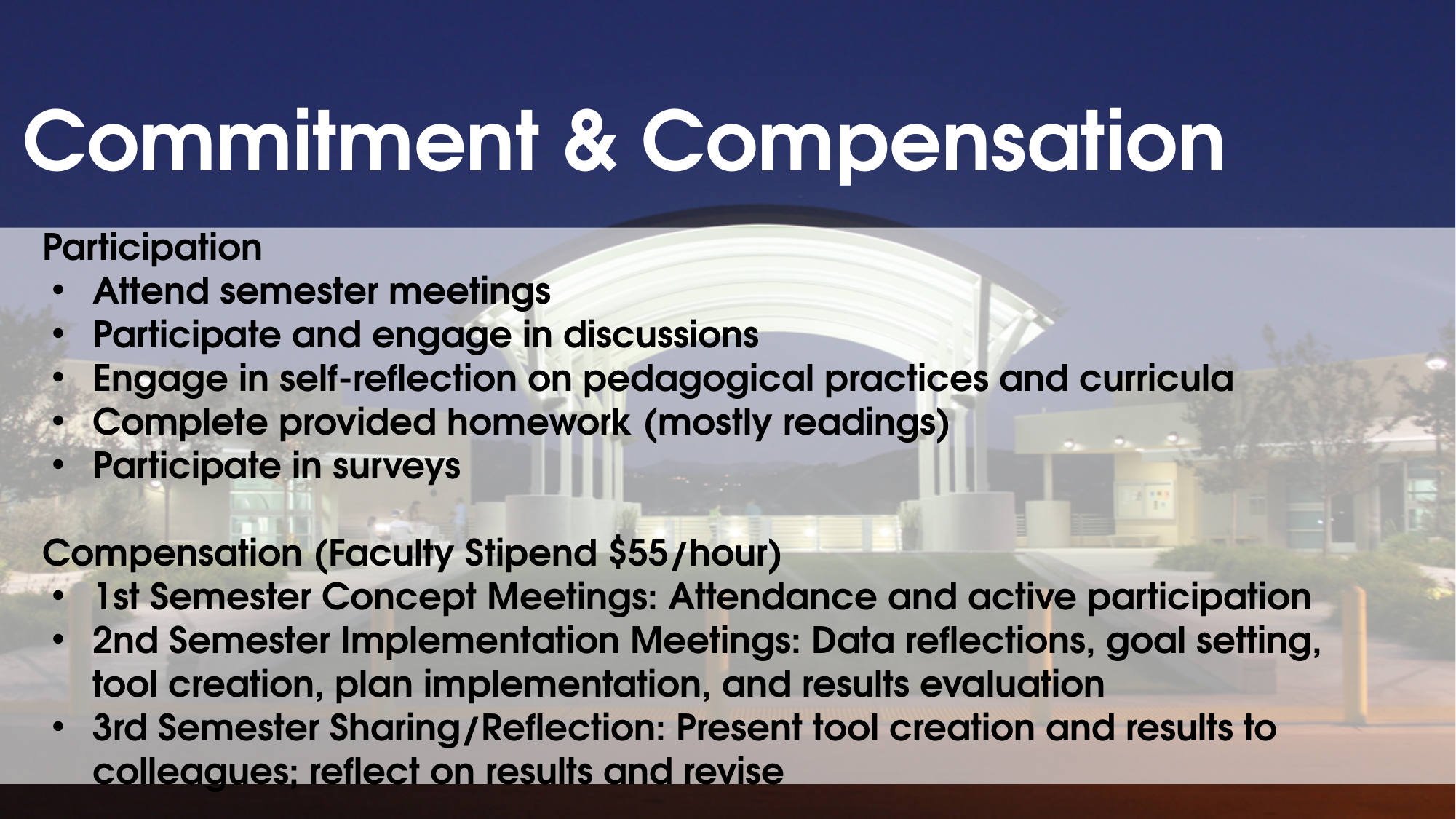

Commitment & Compensation
Participation
Attend semester meetings
Participate and engage in discussions
Engage in self-reflection on pedagogical practices and curricula
Complete provided homework (mostly readings)
Participate in surveys

Compensation (Faculty Stipend $55/hour)
1st Semester Concept Meetings: Attendance and active participation
2nd Semester Implementation Meetings: Data reflections, goal setting, tool creation, plan implementation, and results evaluation
3rd Semester Sharing/Reflection: Present tool creation and results to colleagues; reflect on results and revise